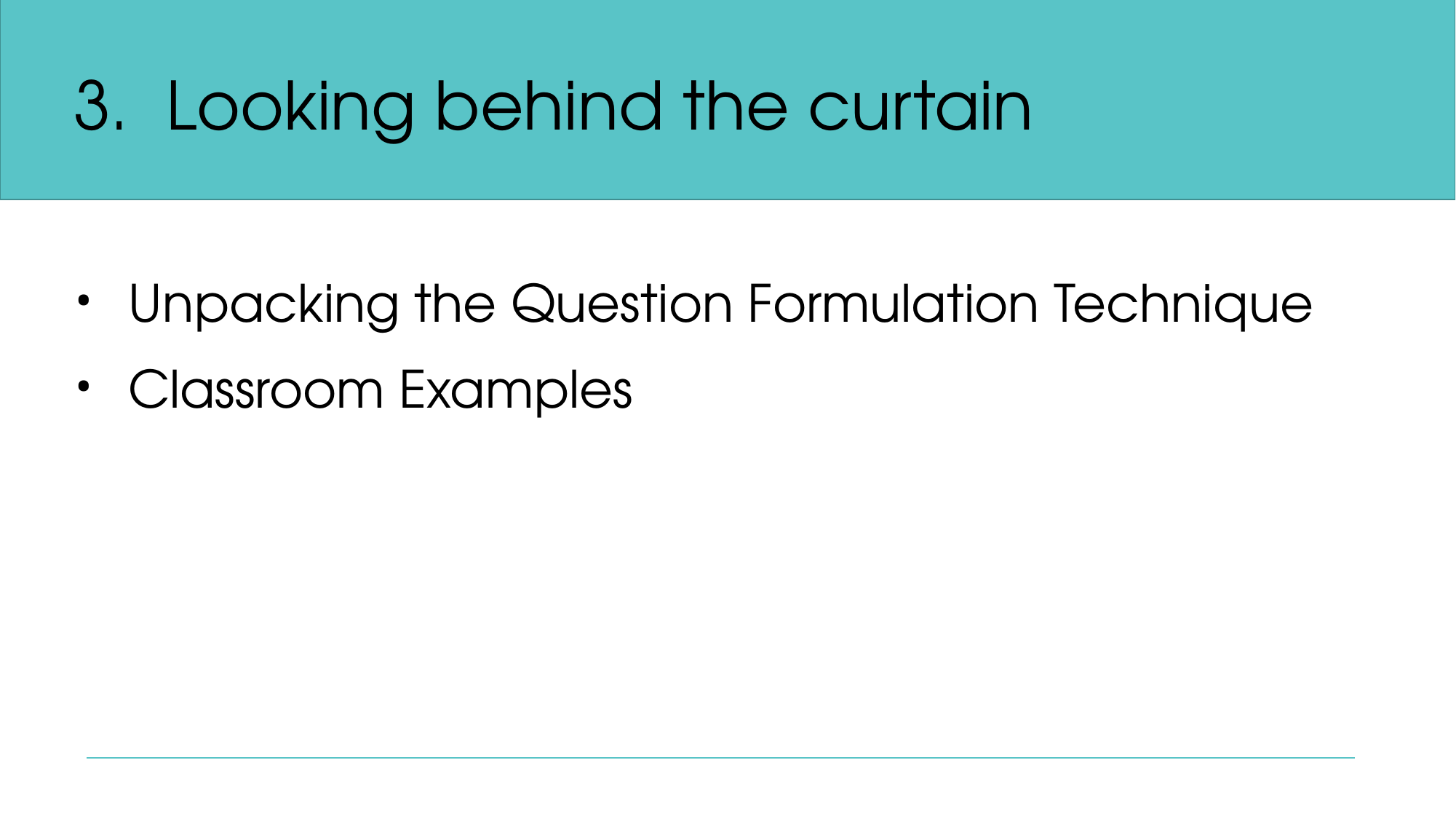

# 3.  Looking behind the curtain
Unpacking the Question Formulation Technique
Classroom Examples